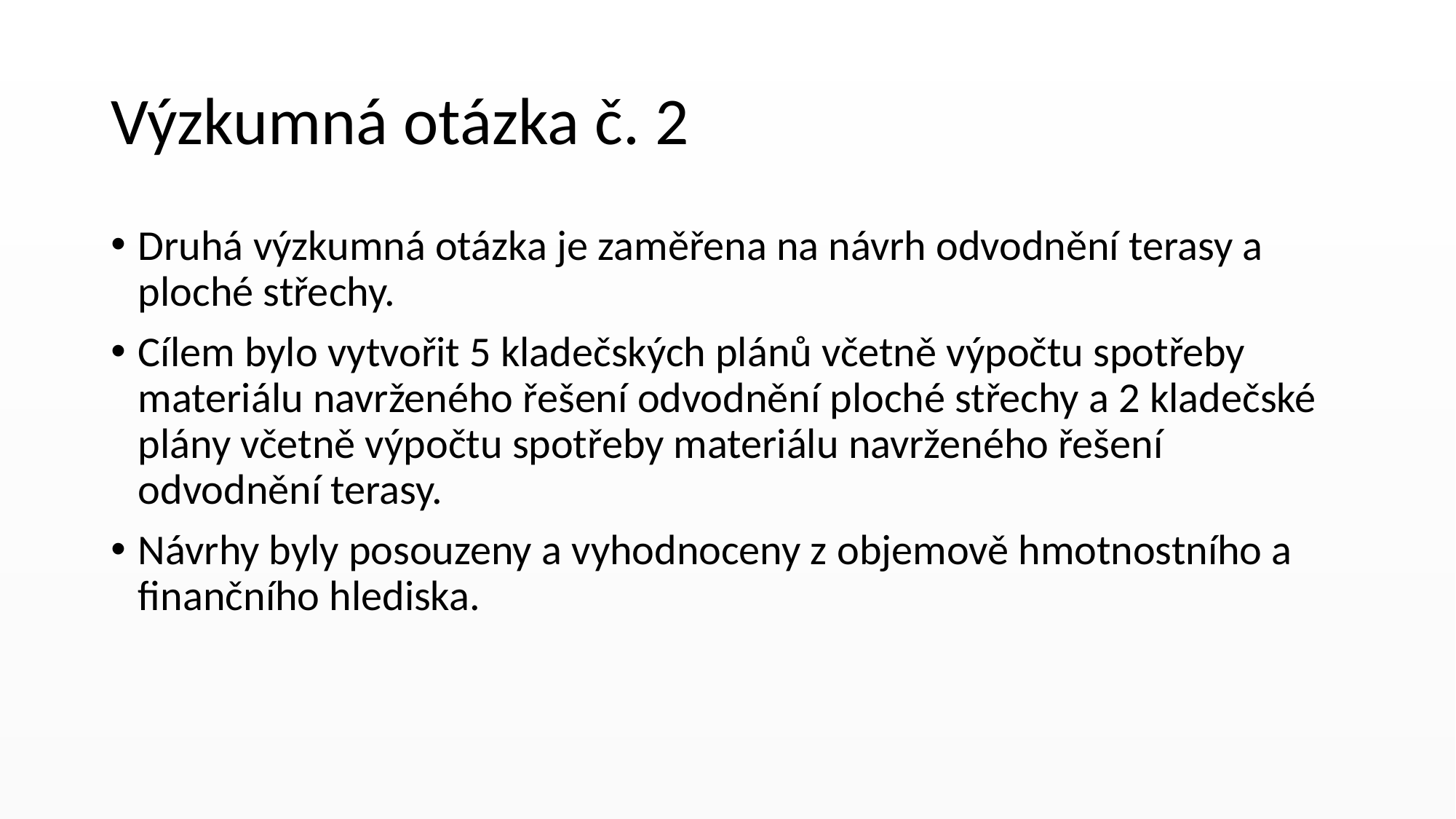

# Výzkumná otázka č. 2
Druhá výzkumná otázka je zaměřena na návrh odvodnění terasy a ploché střechy.
Cílem bylo vytvořit 5 kladečských plánů včetně výpočtu spotřeby materiálu navrženého řešení odvodnění ploché střechy a 2 kladečské plány včetně výpočtu spotřeby materiálu navrženého řešení odvodnění terasy.
Návrhy byly posouzeny a vyhodnoceny z objemově hmotnostního a finančního hlediska.